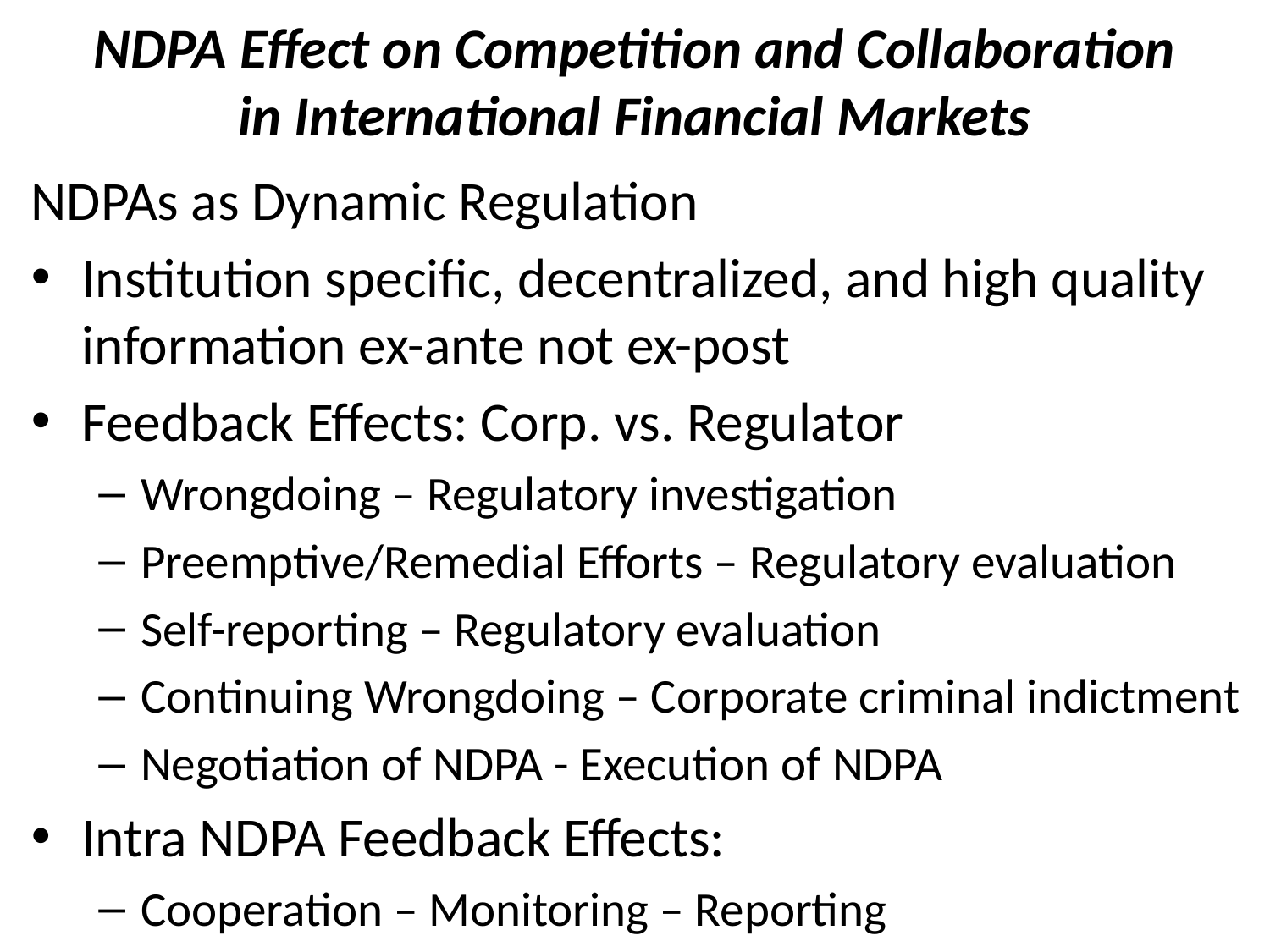

# NDPA Effect on Competition and Collaboration in International Financial Markets
NDPAs as Dynamic Regulation
Institution specific, decentralized, and high quality information ex-ante not ex-post
Feedback Effects: Corp. vs. Regulator
Wrongdoing – Regulatory investigation
Preemptive/Remedial Efforts – Regulatory evaluation
Self-reporting – Regulatory evaluation
Continuing Wrongdoing – Corporate criminal indictment
Negotiation of NDPA - Execution of NDPA
Intra NDPA Feedback Effects:
Cooperation – Monitoring – Reporting